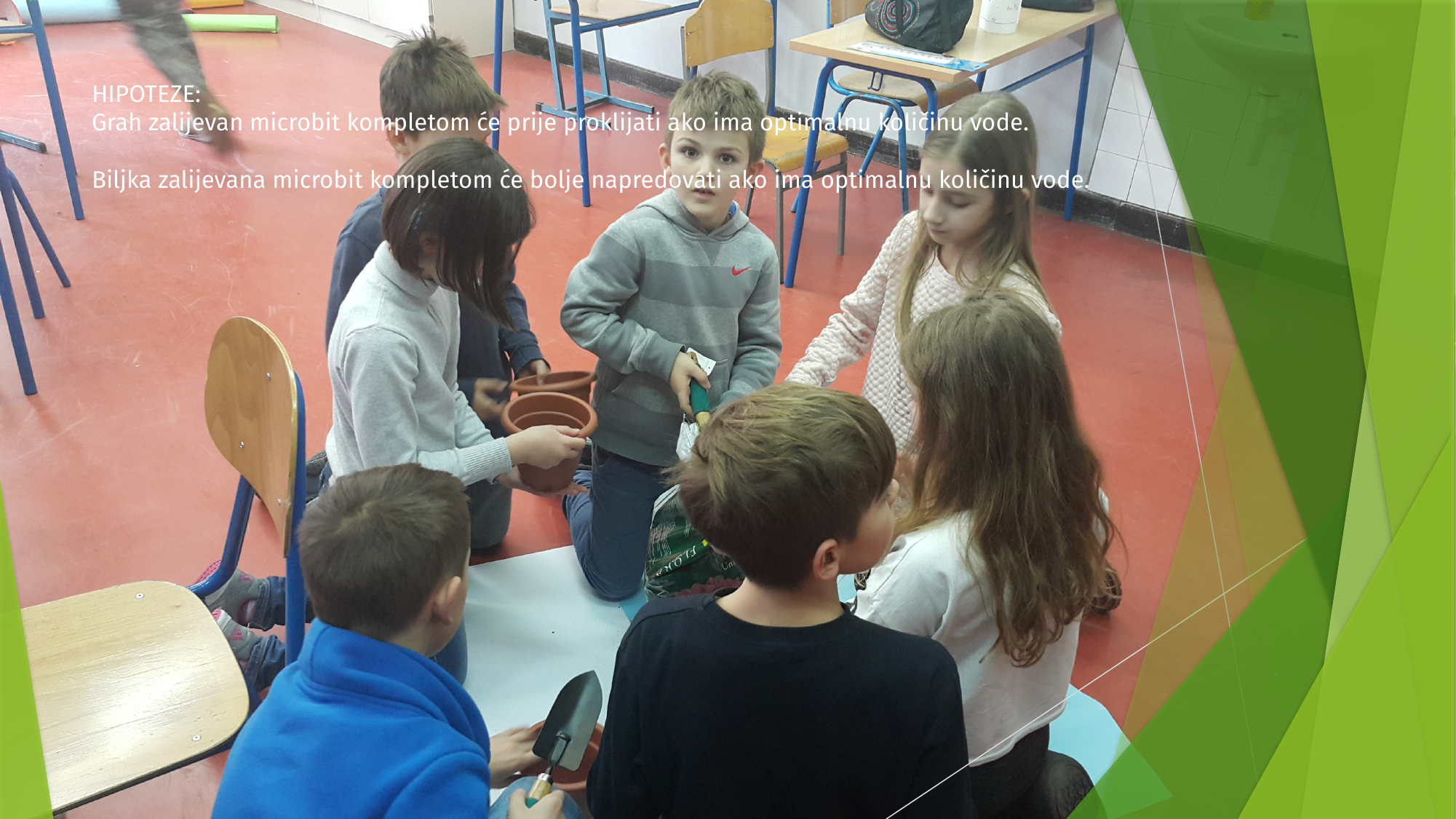

# HIPOTEZE: Grah zalijevan microbit kompletom će prije proklijati ako ima optimalnu količinu vode. Biljka zalijevana microbit kompletom će bolje napredovati ako ima optimalnu količinu vode.